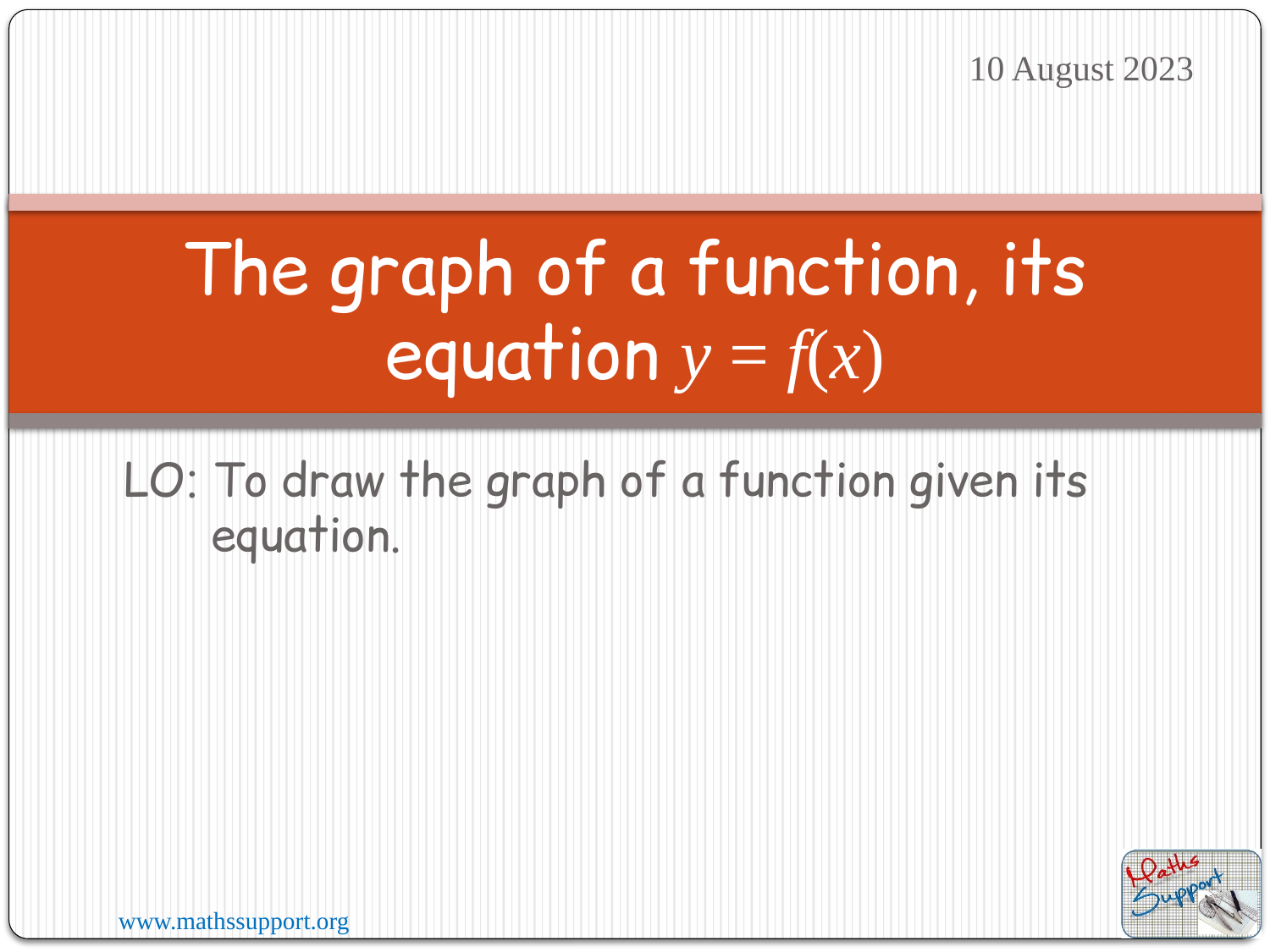

10 August 2023
# The graph of a function, its equation y = f(x)
LO: To draw the graph of a function given its equation.